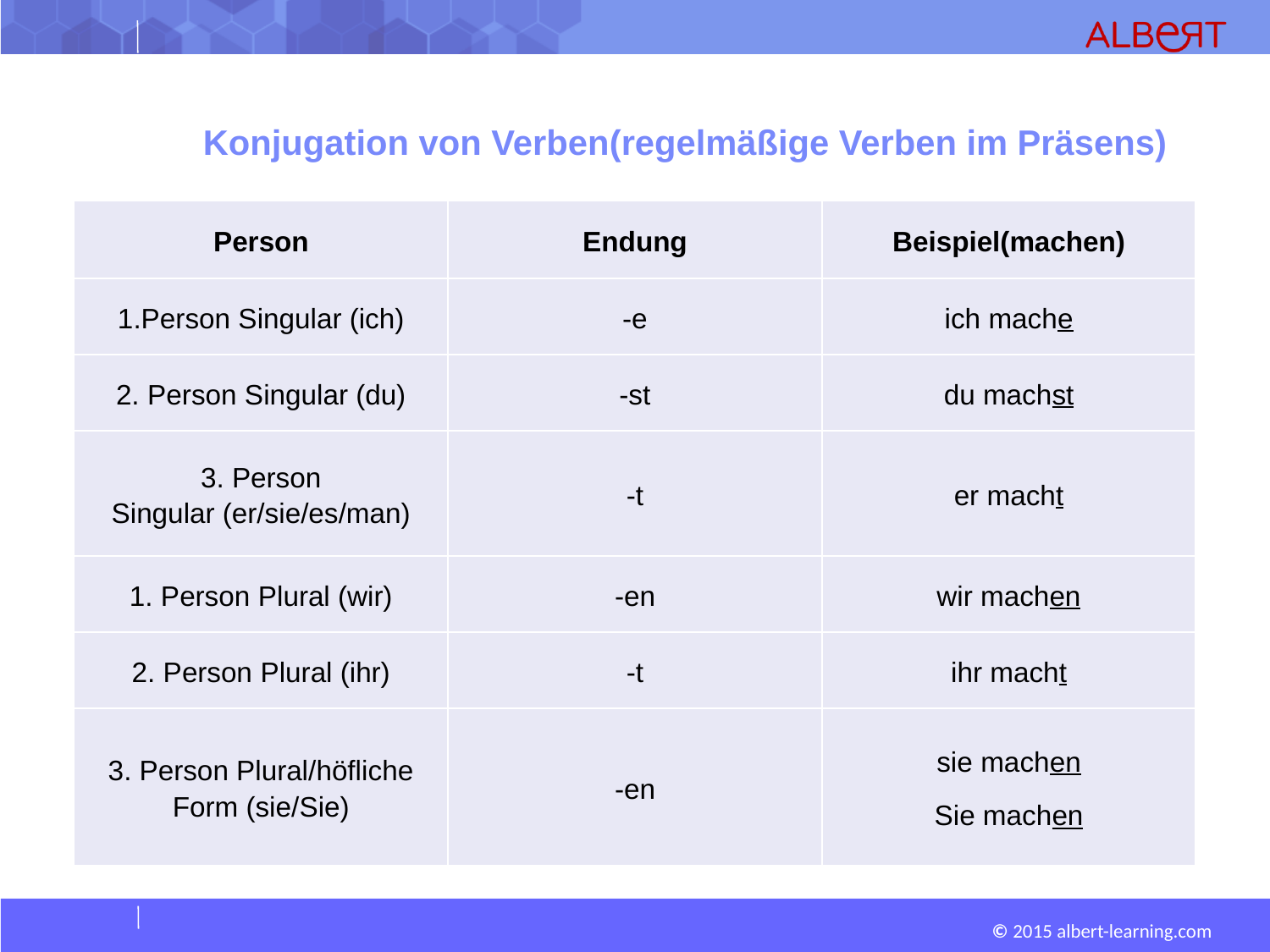

# Konjugation von Verben(regelmäßige Verben im Präsens)
| Person | Endung | Beispiel(machen) |
| --- | --- | --- |
| 1.Person Singular (ich) | -e | ich mache |
| 2. Person Singular (du) | -st | du machst |
| 3. Person Singular (er/sie/es/man) | -t | er macht |
| 1. Person Plural (wir) | -en | wir machen |
| 2. Person Plural (ihr) | -t | ihr macht |
| 3. Person Plural/höfliche Form (sie/Sie) | -en | sie machen Sie machen |